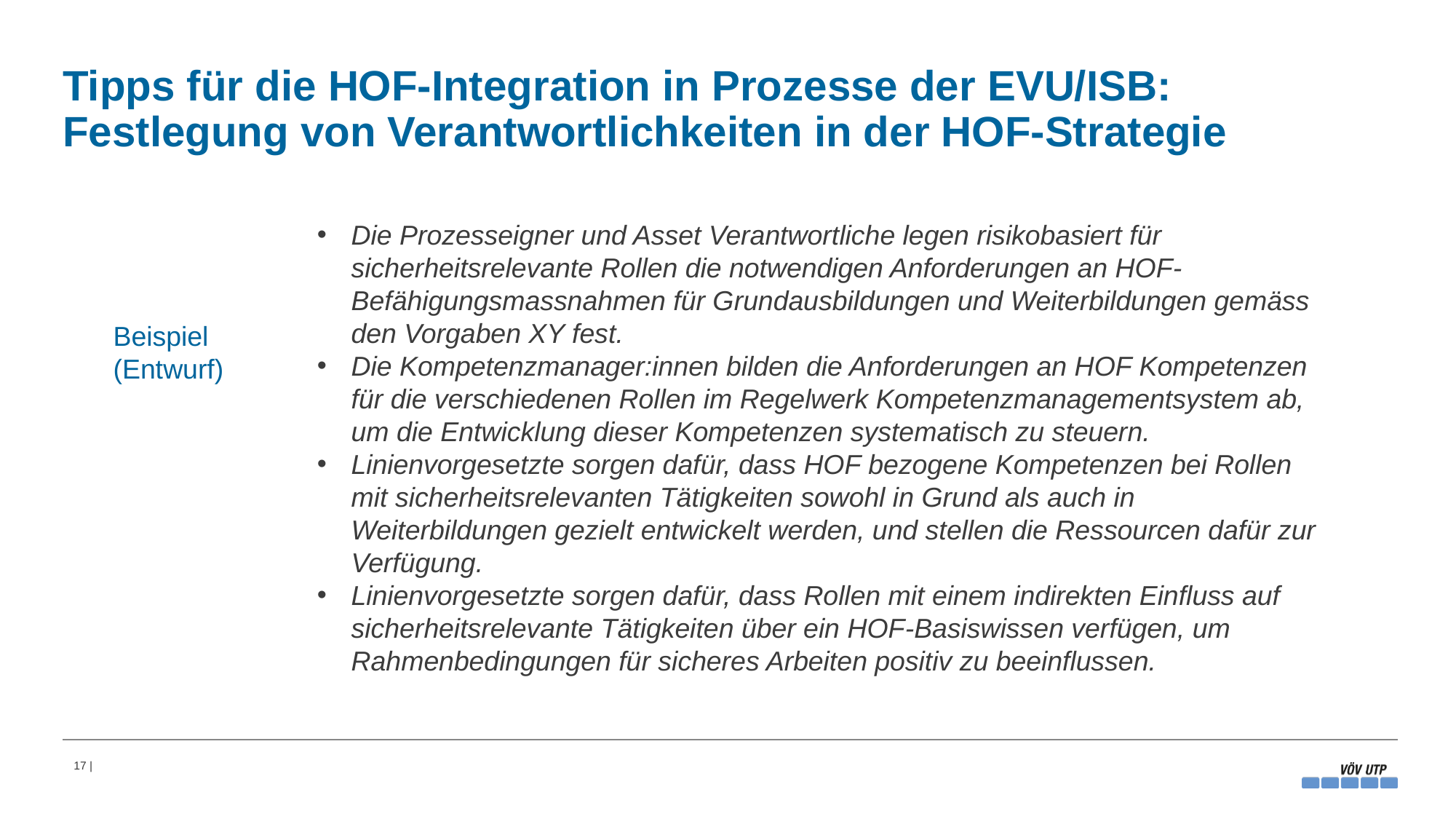

# Tipps für die HOF-Integration in Prozesse der EVU/ISB: Festlegung von Verantwortlichkeiten in der HOF-Strategie
Die Prozesseigner und Asset Verantwortliche legen risikobasiert für sicherheitsrelevante Rollen die notwendigen Anforderungen an HOF-Befähigungsmassnahmen für Grundausbildungen und Weiterbildungen gemäss den Vorgaben XY fest.
Die Kompetenzmanager:innen bilden die Anforderungen an HOF Kompetenzen für die verschiedenen Rollen im Regelwerk Kompetenzmanagementsystem ab, um die Entwicklung dieser Kompetenzen systematisch zu steuern.
Linienvorgesetzte sorgen dafür, dass HOF bezogene Kompetenzen bei Rollen mit sicherheitsrelevanten Tätigkeiten sowohl in Grund als auch in Weiterbildungen gezielt entwickelt werden, und stellen die Ressourcen dafür zur Verfügung.
Linienvorgesetzte sorgen dafür, dass Rollen mit einem indirekten Einfluss auf sicherheitsrelevante Tätigkeiten über ein HOF-Basiswissen verfügen, um Rahmenbedingungen für sicheres Arbeiten positiv zu beeinflussen.

Beispiel
(Entwurf)
17 |